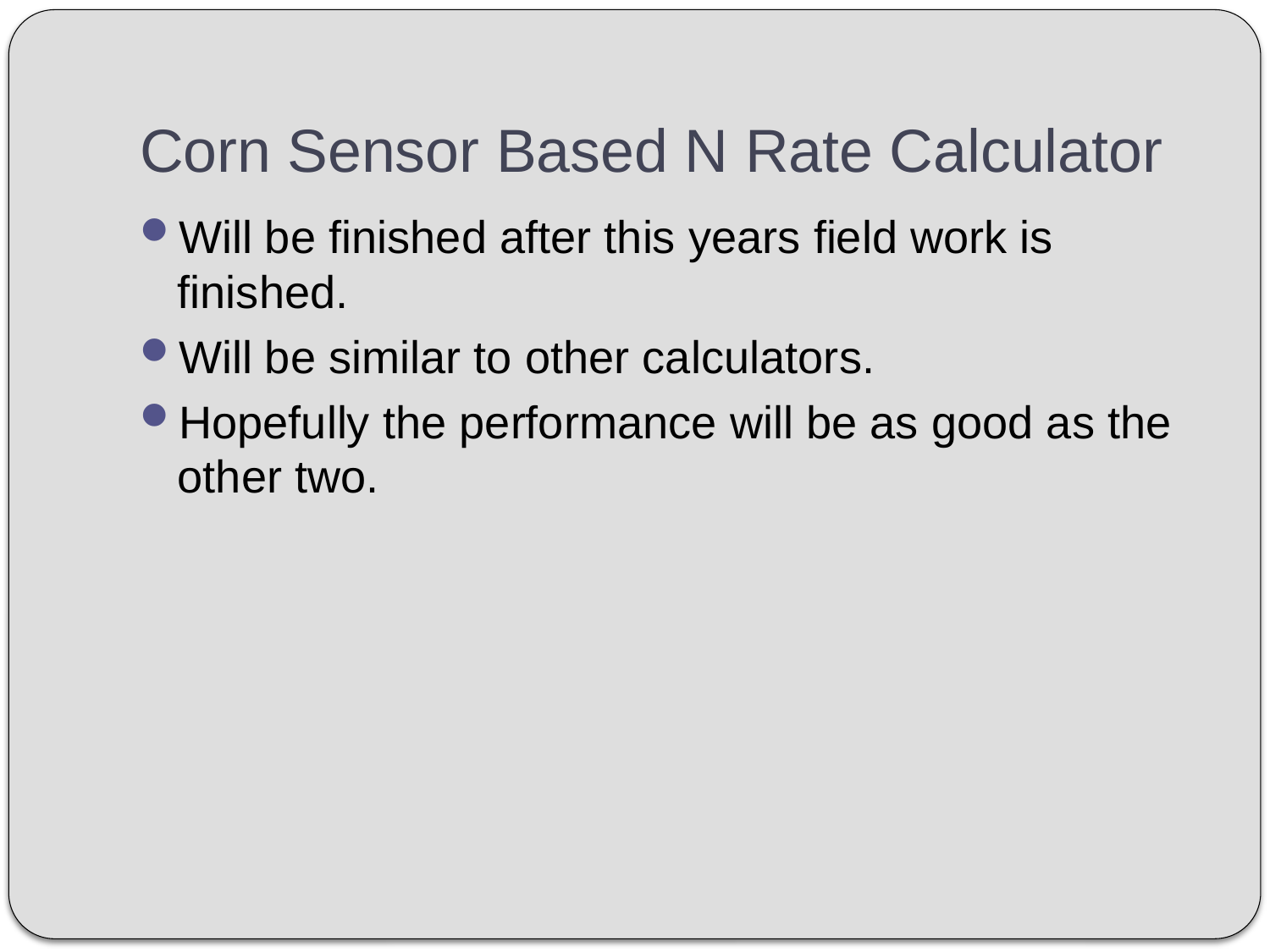

# Corn Sensor Based N Rate Calculator
Will be finished after this years field work is finished.
Will be similar to other calculators.
Hopefully the performance will be as good as the other two.